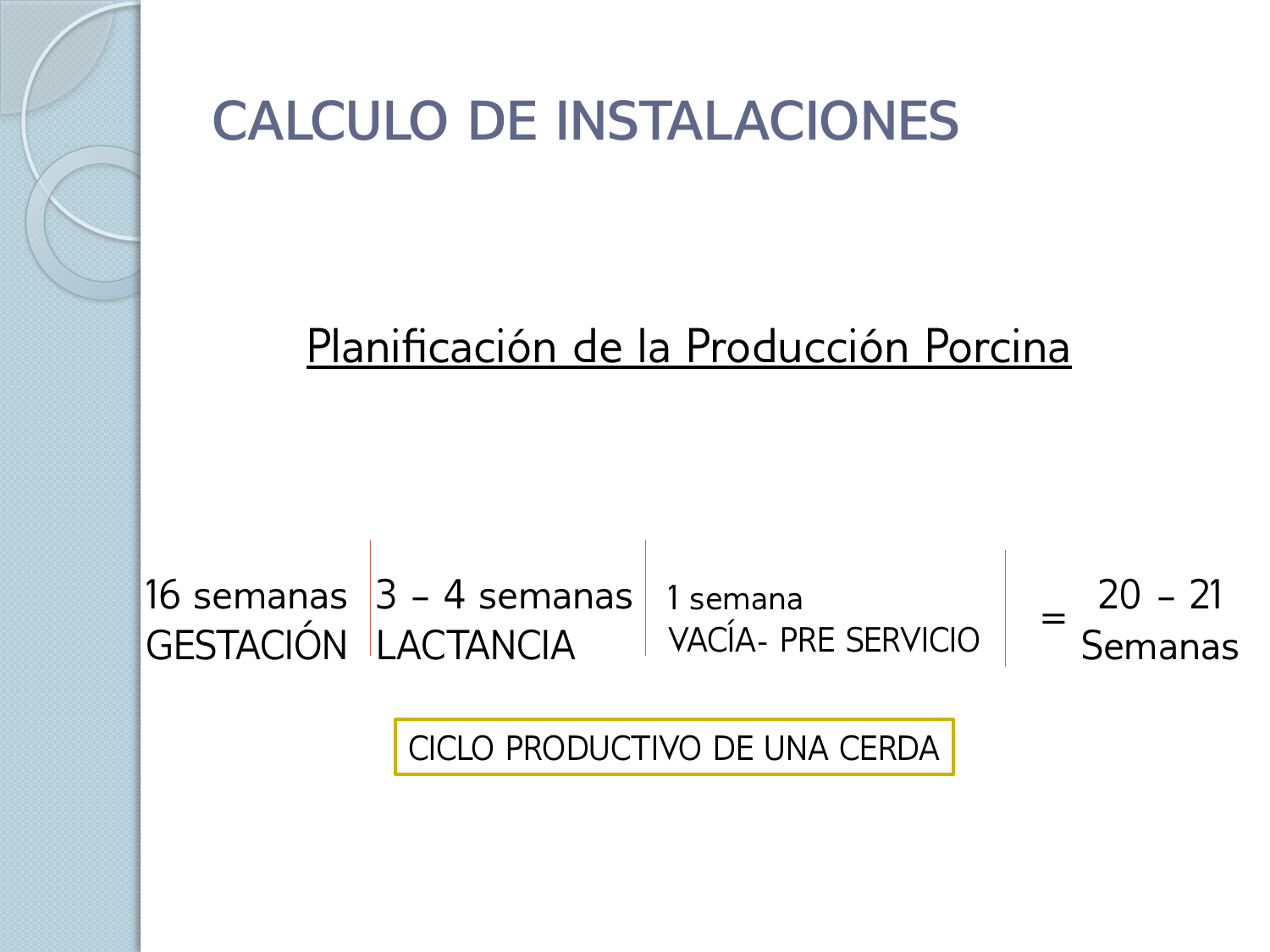

# CALCULO DE INSTALACIONES
Planificación de la Producción Porcina
16 semanas
GESTACIÓN
3 – 4 semanas
LACTANCIA
20 – 21
Semanas
1 semana
VACÍA- PRE SERVICIO
=
CICLO PRODUCTIVO DE UNA CERDA